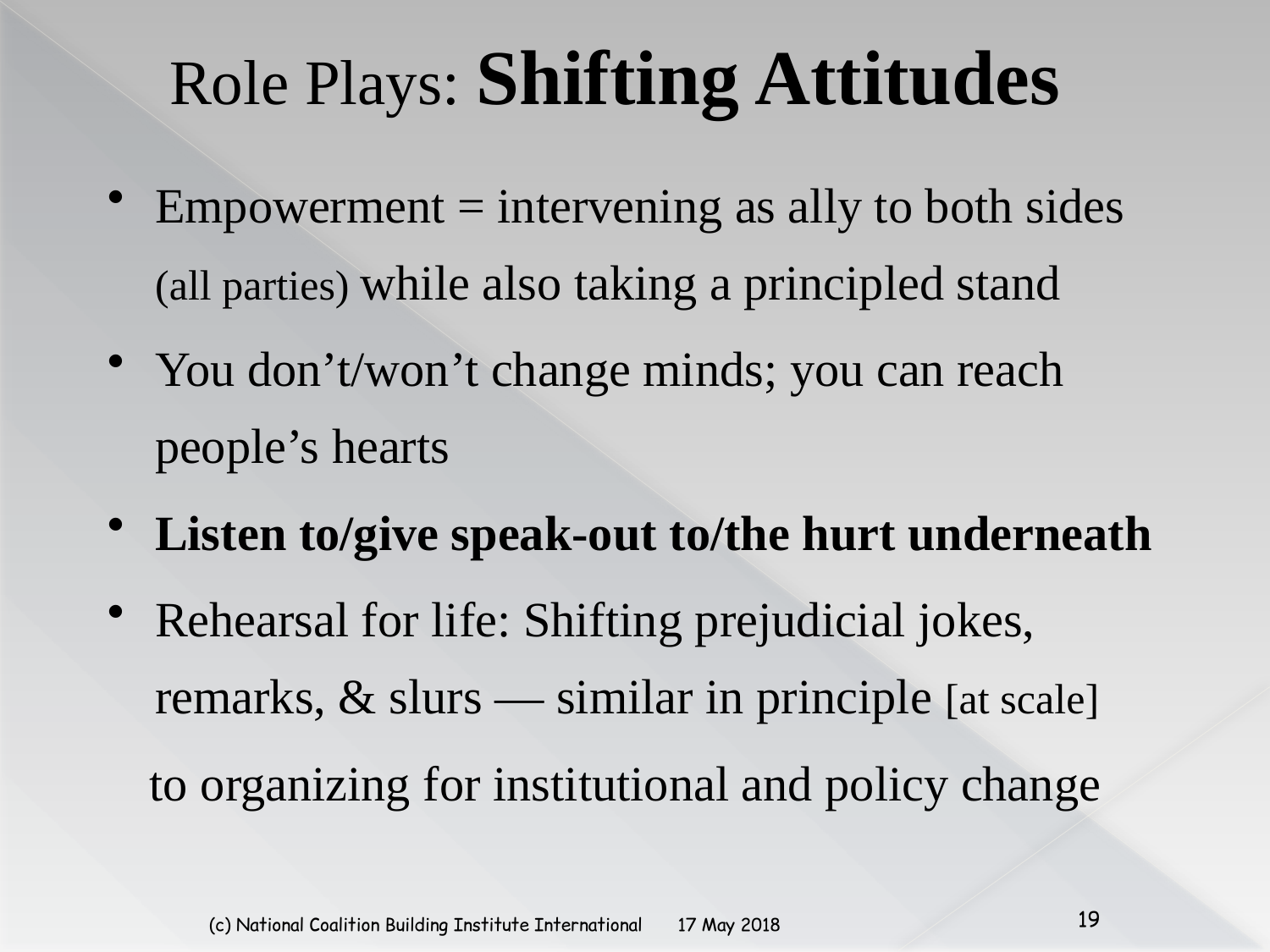

Role Plays: Shifting Attitudes
Empowerment = intervening as ally to both sides (all parties) while also taking a principled stand
You don’t/won’t change minds; you can reach people’s hearts
Listen to/give speak-out to/the hurt underneath
Rehearsal for life: Shifting prejudicial jokes, remarks, & slurs — similar in principle [at scale]
    to organizing for institutional and policy change
17 May 2018
(c) National Coalition Building Institute International
19